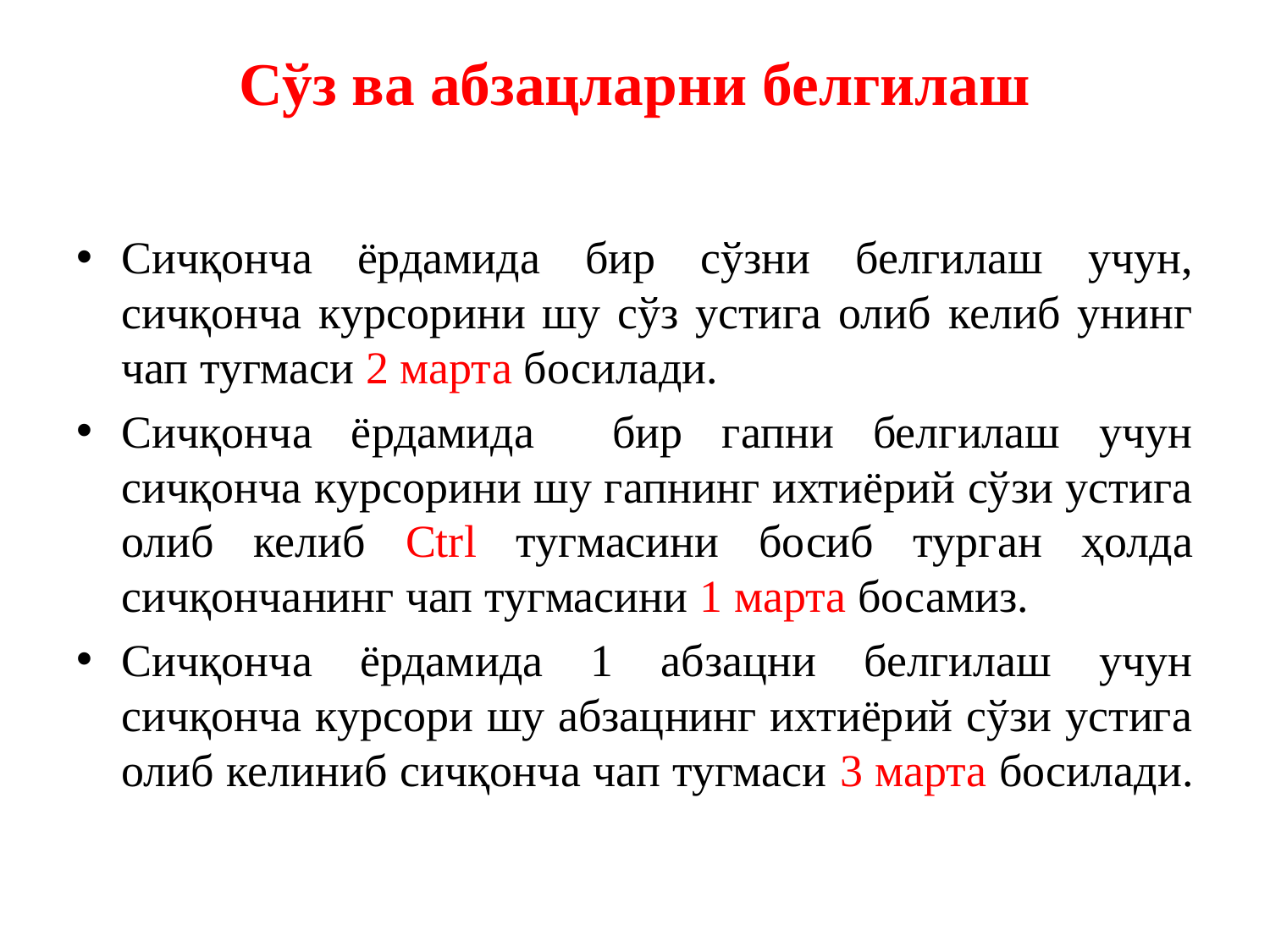

# Сўз ва абзацларни белгилаш
Сичқонча ёрдамида бир сўзни белгилаш учун, сичқонча курсорини шу сўз устига олиб келиб унинг чап тугмаси 2 марта босилади.
Сичқонча ёрдамида  бир гапни белгилаш учун сичқонча курсорини шу гапнинг ихтиёрий сўзи устига олиб келиб Ctrl тугмасини босиб турган ҳолда сичқончанинг чап тугмасини 1 марта босамиз.
Сичқонча ёрдамида 1 абзацни белгилаш учун сичқонча курсори шу абзацнинг ихтиёрий сўзи устига олиб келиниб сичқонча чап тугмаси 3 марта босилади.